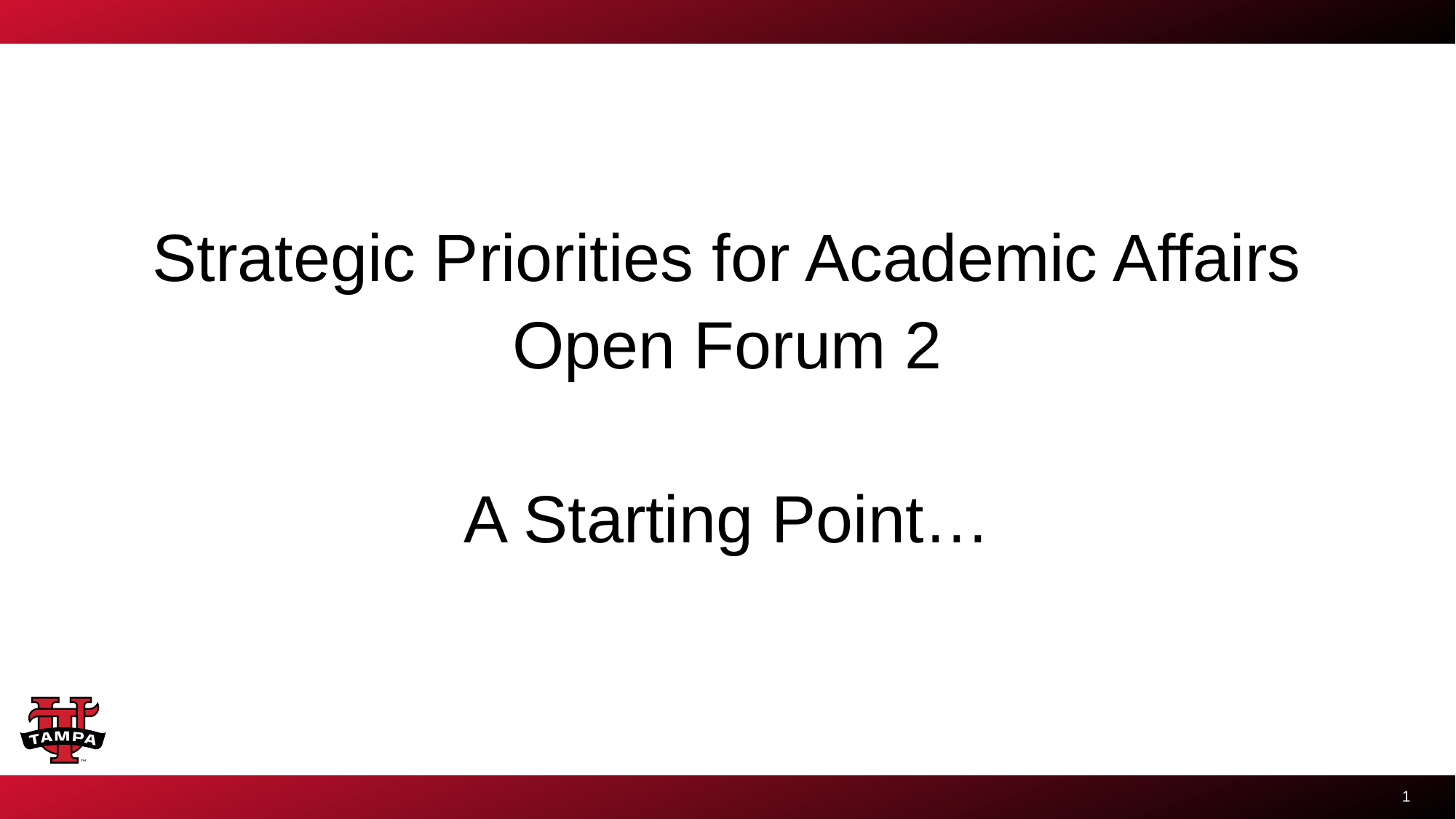

Strategic Priorities for Academic Affairs
Open Forum 2

A Starting Point…
1